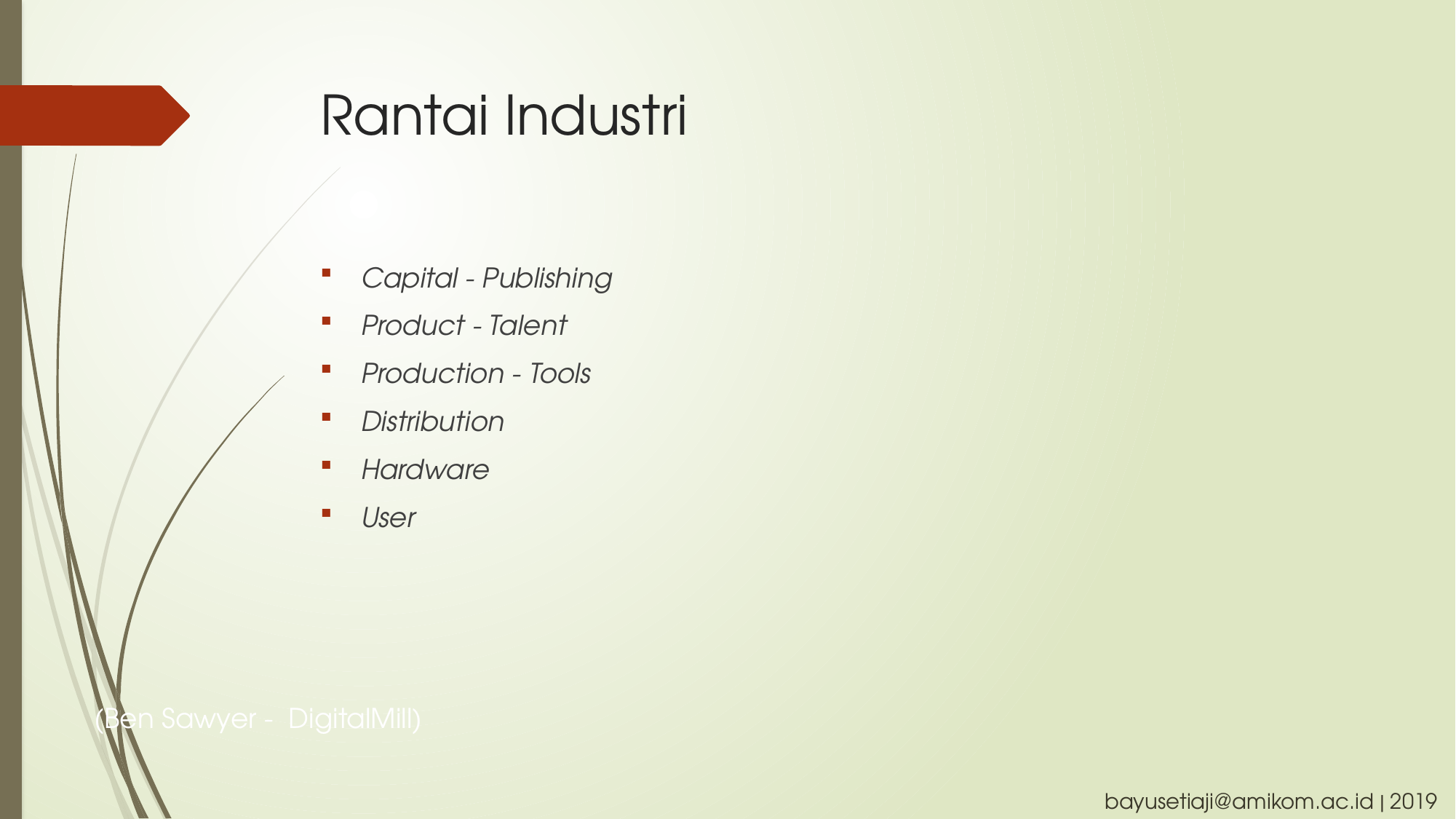

# Rantai Industri
Capital - Publishing
Product - Talent
Production - Tools
Distribution
Hardware
User
(Ben Sawyer -  DigitalMill)
bayusetiaji@amikom.ac.id | 2019